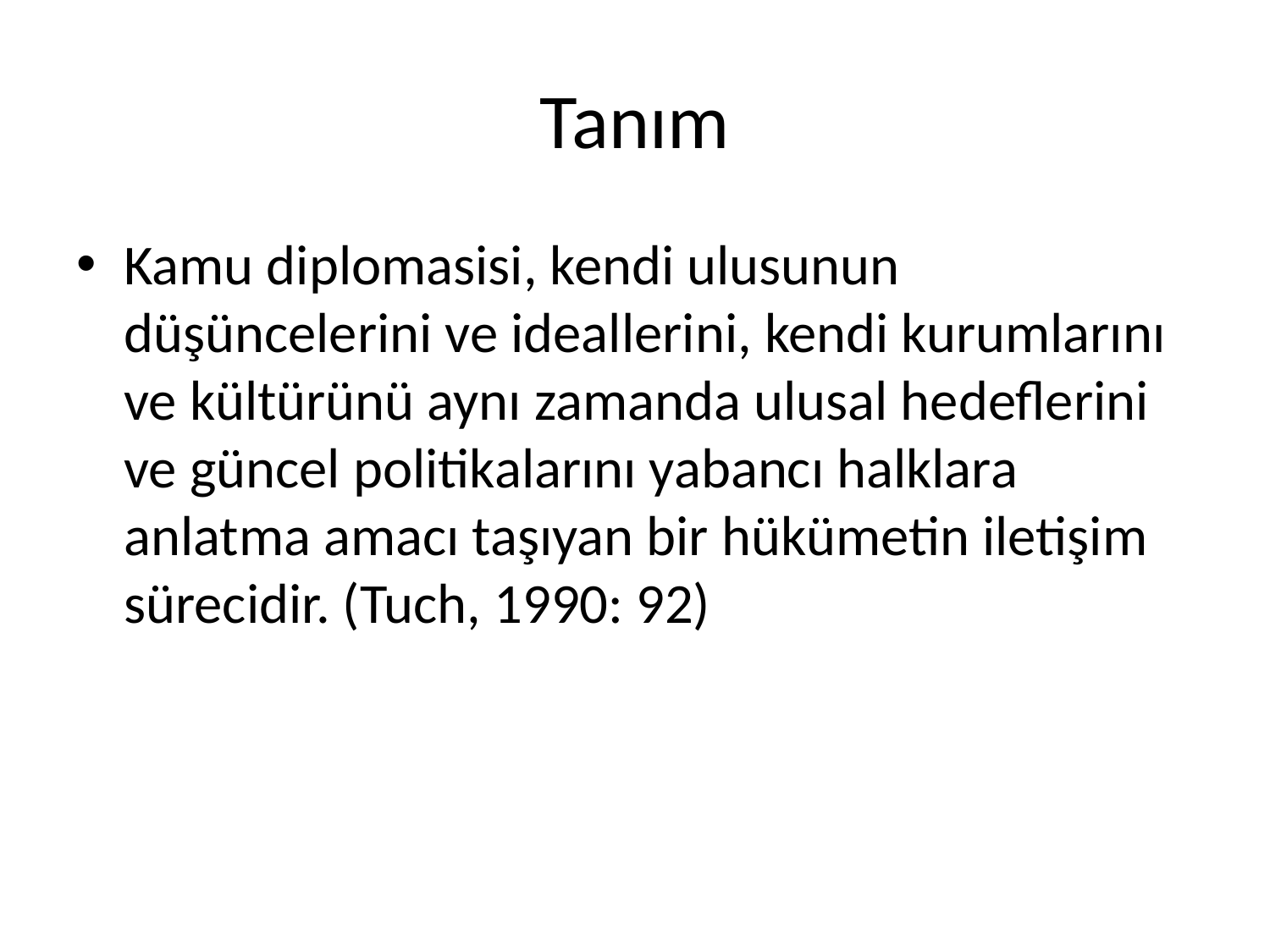

# Tanım
Kamu diplomasisi, kendi ulusunun düşüncelerini ve ideallerini, kendi kurumlarını ve kültürünü aynı zamanda ulusal hedeflerini ve güncel politikalarını yabancı halklara anlatma amacı taşıyan bir hükümetin iletişim sürecidir. (Tuch, 1990: 92)